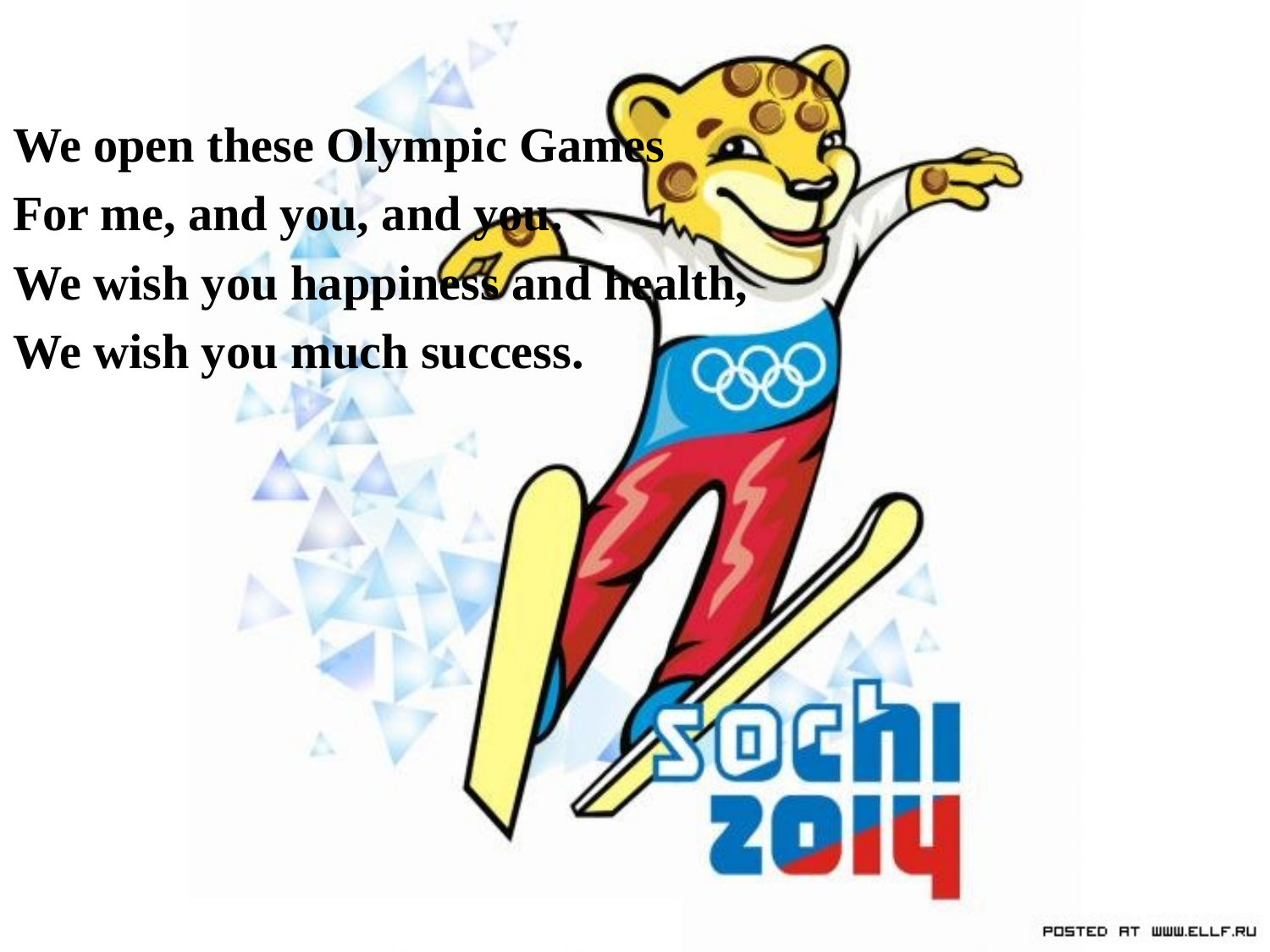

We open these Olympic Games
For me, and you, and you.
We wish you happiness and health,
We wish you much success.